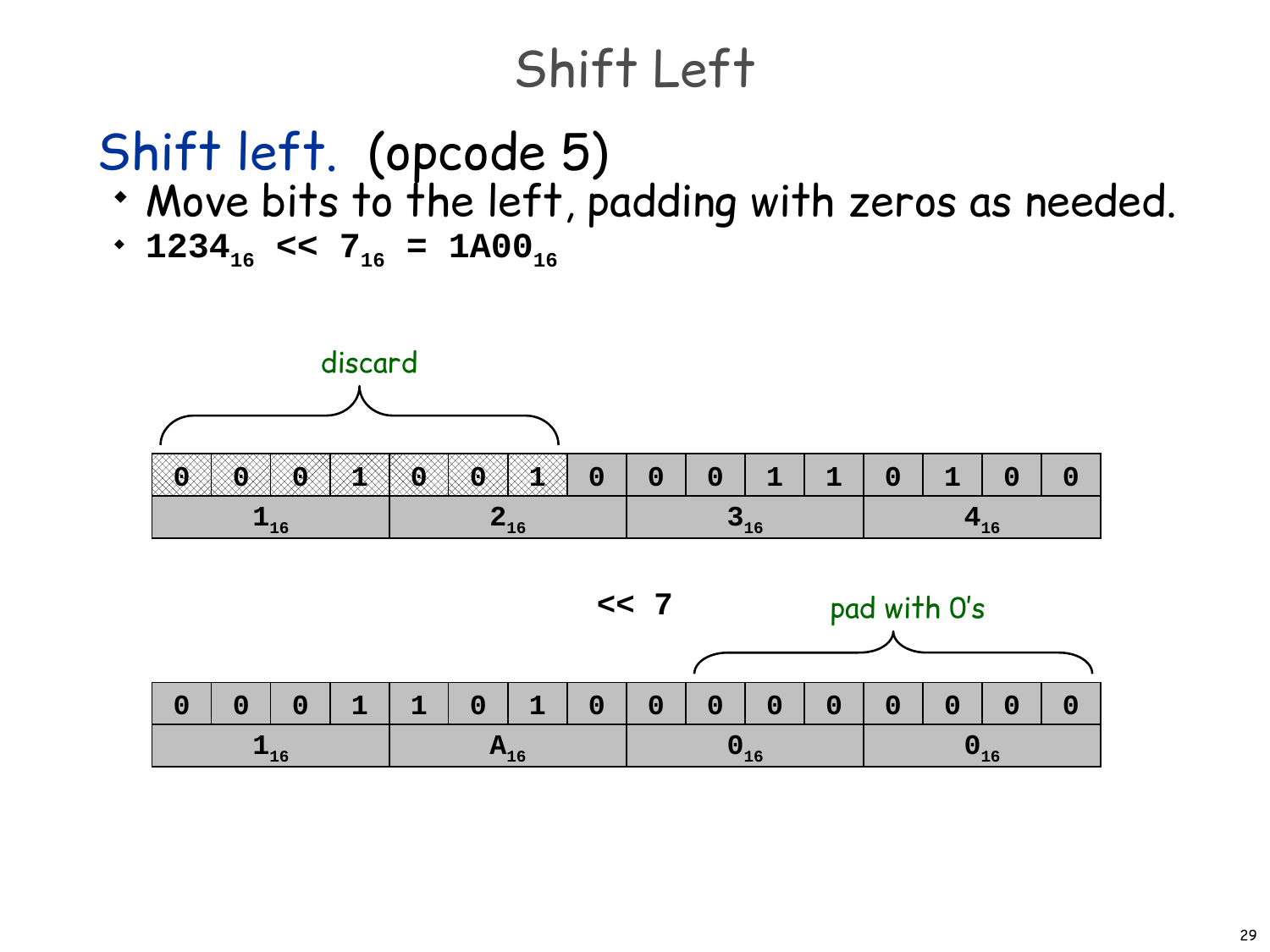

# Shift Left
Shift left.  (opcode 5)
Move bits to the left, padding with zeros as needed.
123416 << 716 = 1A0016

discard
0
0
0
1
0
0
1
0
0
0
1
1
0

1
0
0
116
216
316
416
<< 7
pad with 0’s
0
0
0
1
1
0
1
0
0
0
0
0
0
0
0
0
116
A16
016
016
29